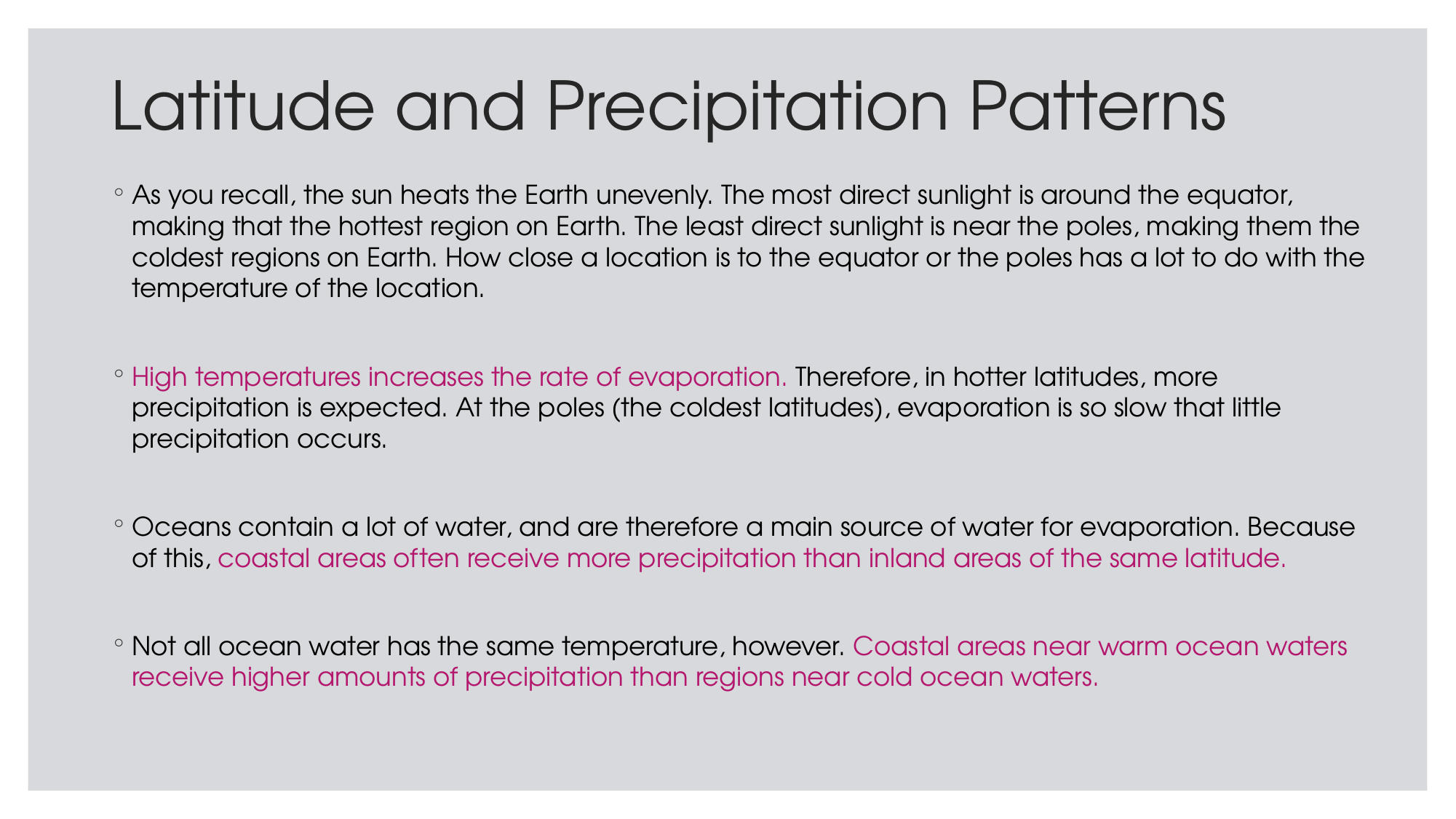

# Latitude and Precipitation Patterns
As you recall, the sun heats the Earth unevenly. The most direct sunlight is around the equator, making that the hottest region on Earth. The least direct sunlight is near the poles, making them the coldest regions on Earth. How close a location is to the equator or the poles has a lot to do with the temperature of the location.

High temperatures increases the rate of evaporation. Therefore, in hotter latitudes, more precipitation is expected. At the poles (the coldest latitudes), evaporation is so slow that little precipitation occurs.

Oceans contain a lot of water, and are therefore a main source of water for evaporation. Because of this, coastal areas often receive more precipitation than inland areas of the same latitude.

Not all ocean water has the same temperature, however. Coastal areas near warm ocean waters receive higher amounts of precipitation than regions near cold ocean waters.